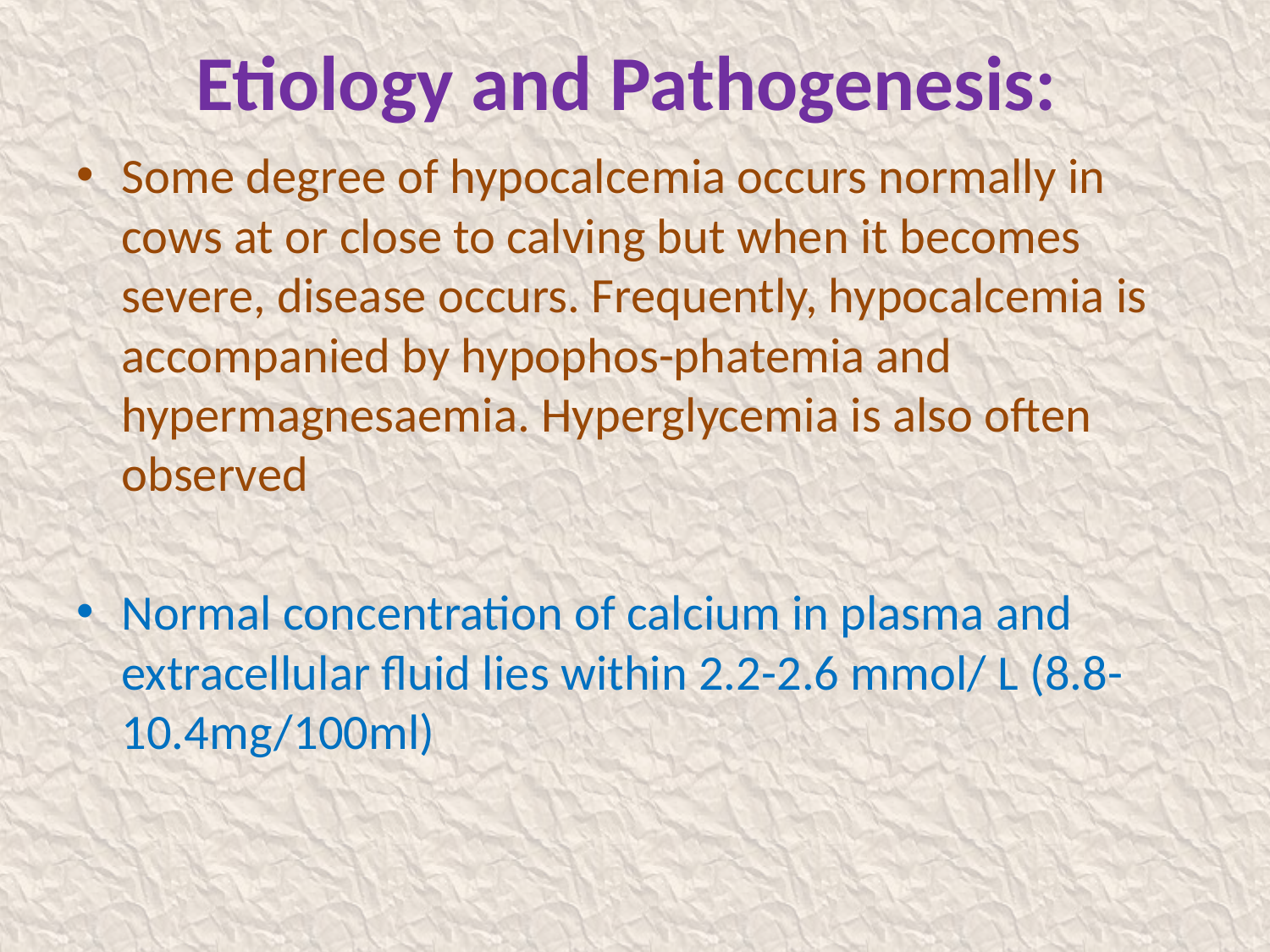

# Etiology and Pathogenesis:
Some degree of hypocalcemia occurs normally in cows at or close to calving but when it becomes severe, disease occurs. Frequently, hypocalcemia is accompanied by hypophos-phatemia and hypermagnesaemia. Hyperglycemia is also often observed

Normal concentration of calcium in plasma and extracellular fluid lies within 2.2-2.6 mmol/ L (8.8-10.4mg/100ml)